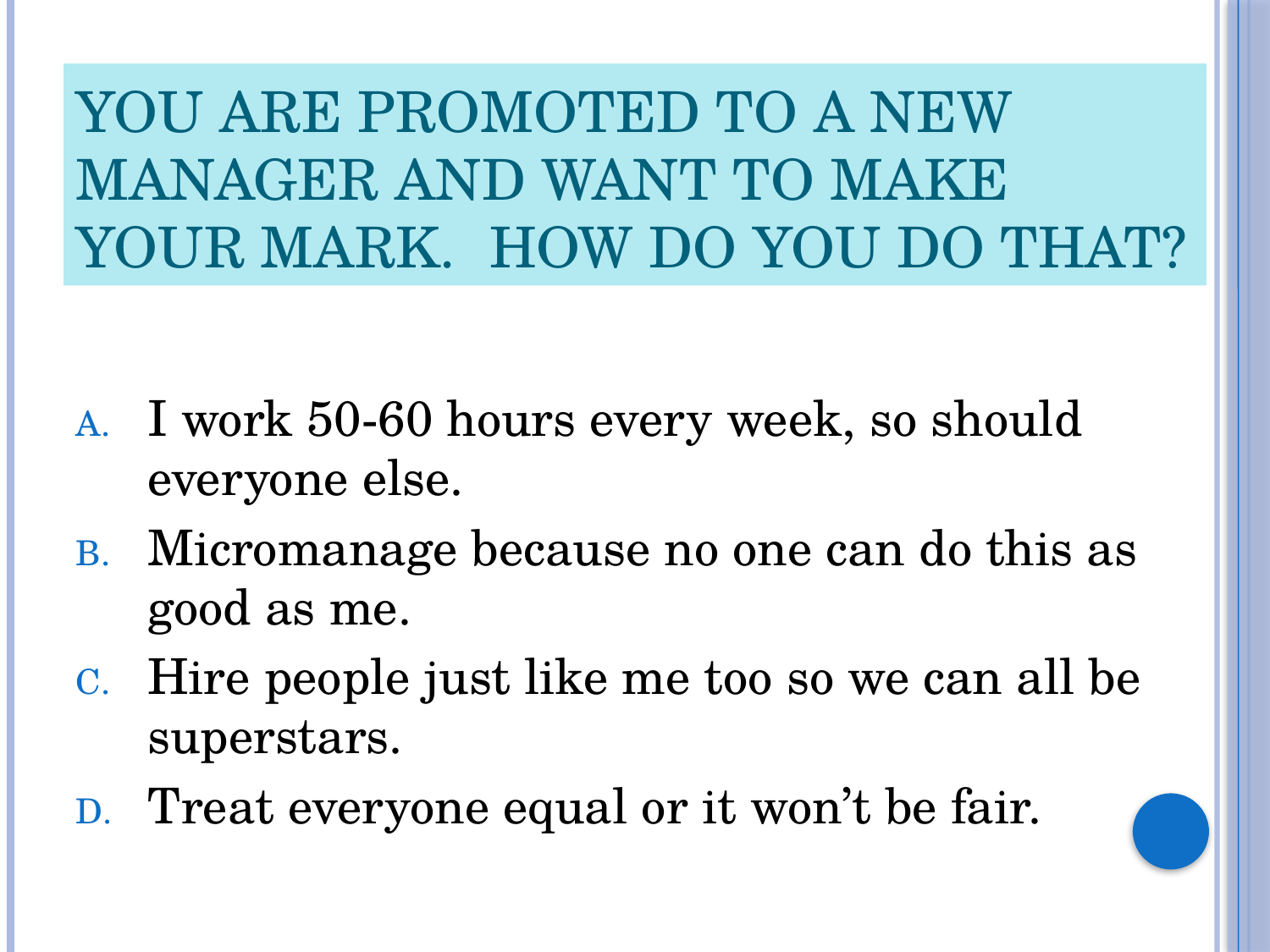

# You are promoted to a new manager and want to make your mark.  How do you do that?
I work 50-60 hours every week, so should everyone else.
Micromanage because no one can do this as good as me.
Hire people just like me too so we can all be superstars.
Treat everyone equal or it won’t be fair.